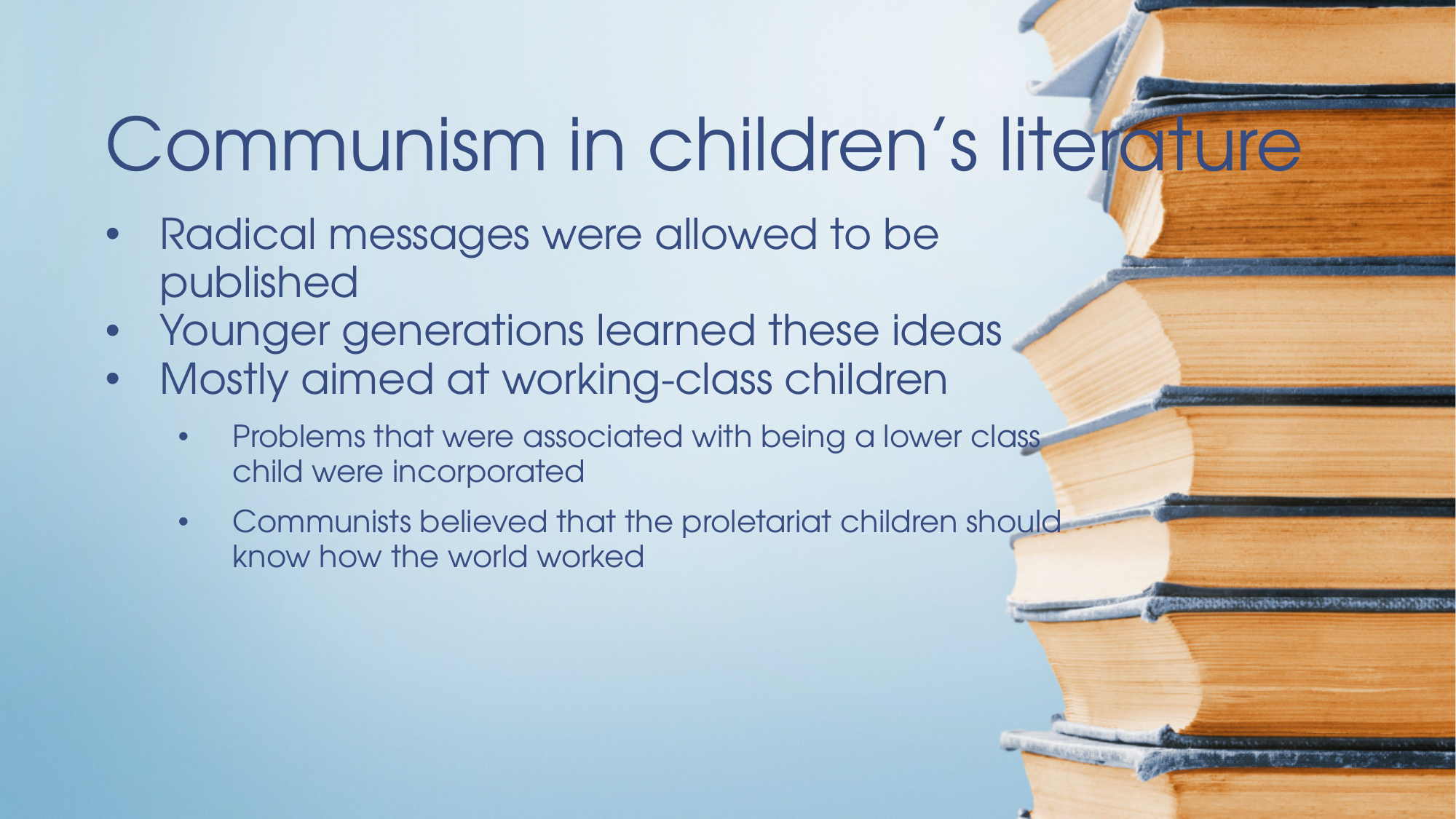

Communism in children’s literature
Radical messages were allowed to be published
Younger generations learned these ideas
Mostly aimed at working-class children
Problems that were associated with being a lower class child were incorporated
Communists believed that the proletariat children should know how the world worked